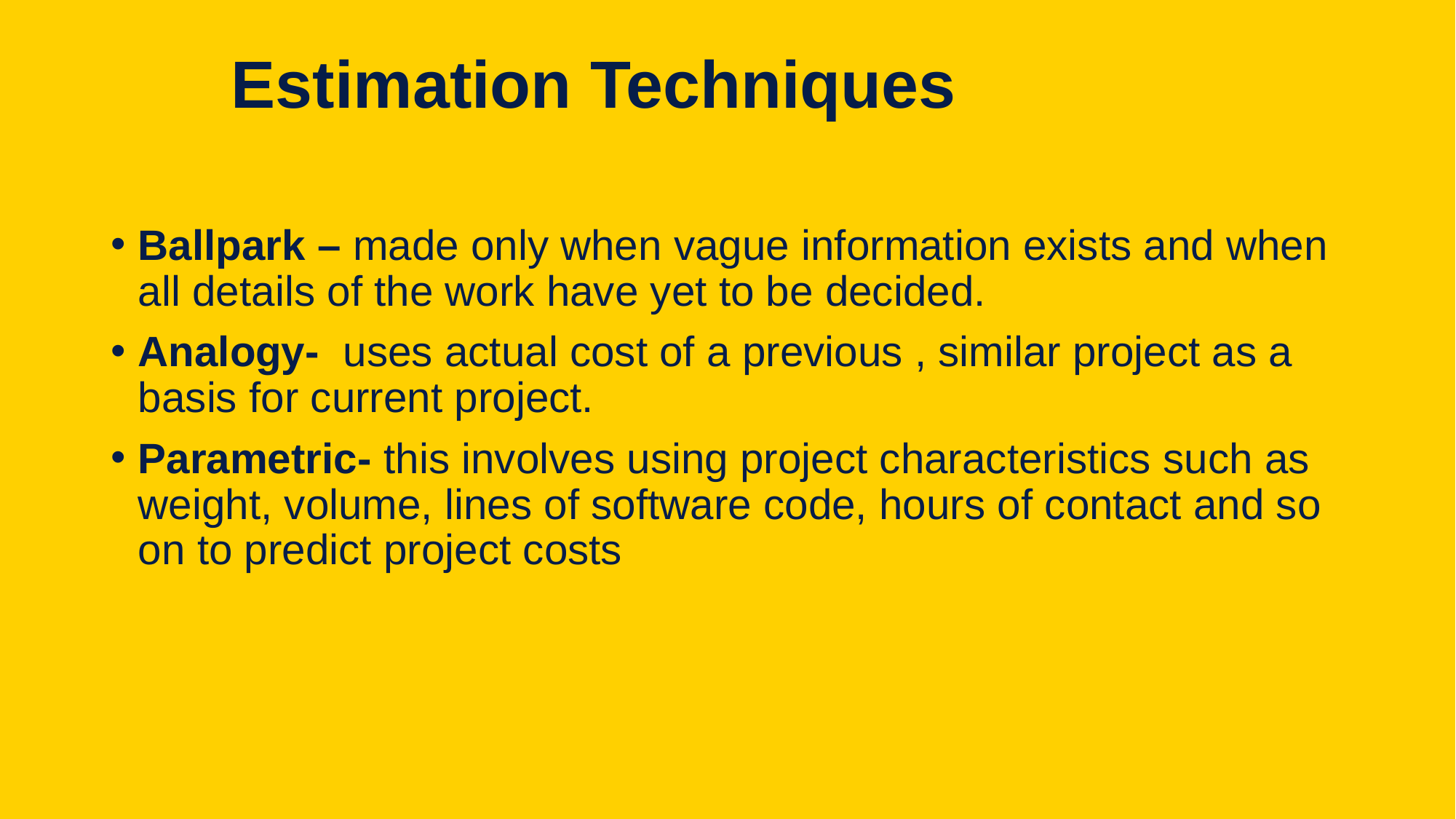

# Estimation Techniques
Ballpark – made only when vague information exists and when all details of the work have yet to be decided.
Analogy-  uses actual cost of a previous , similar project as a basis for current project.
Parametric- this involves using project characteristics such as weight, volume, lines of software code, hours of contact and so on to predict project costs